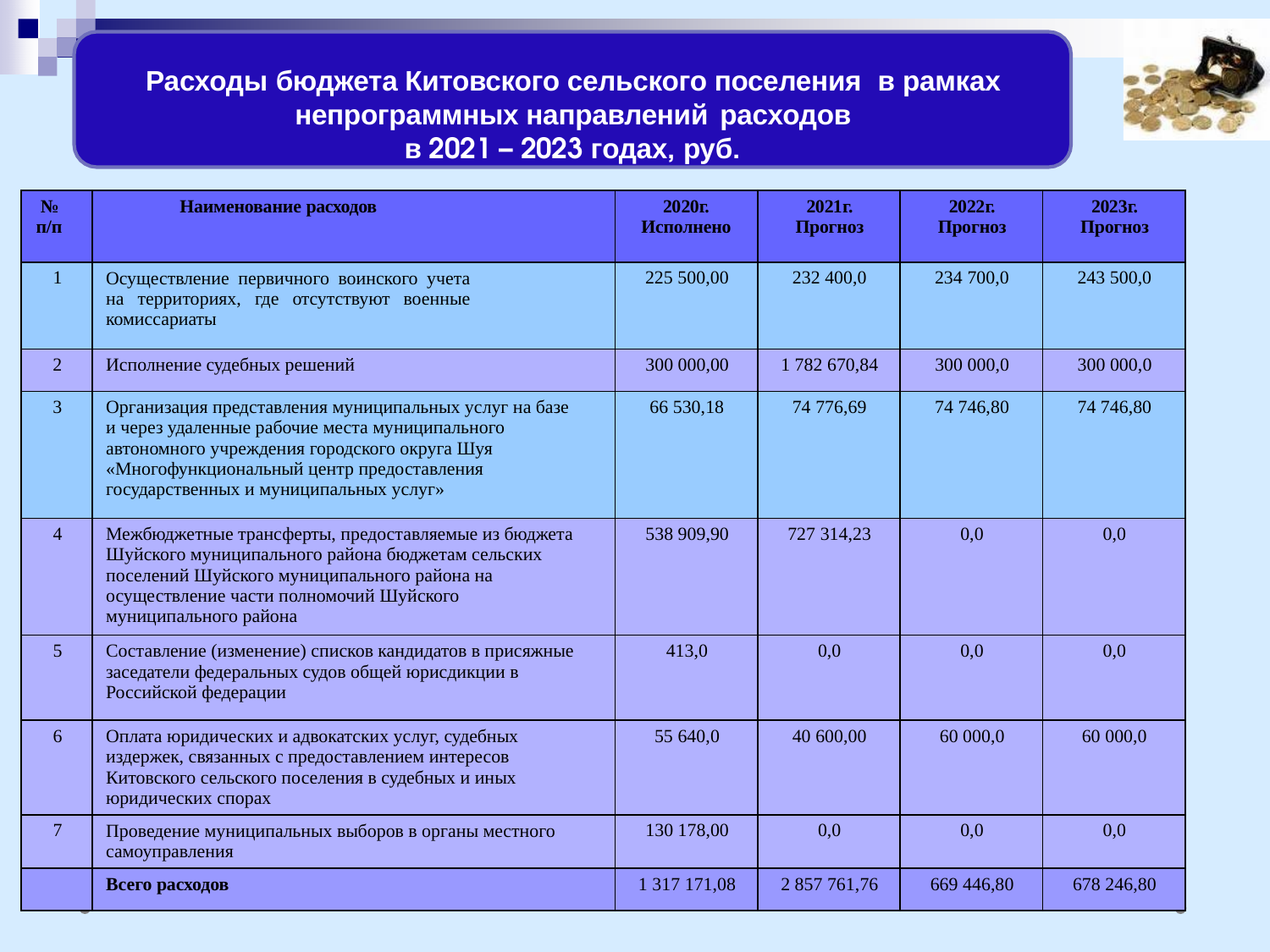

Расходы бюджета Китовского сельского поселения  в рамках непрограммных направлений расходов
в 2021 – 2023 годах, руб.

.
| № п/п | Наименование расходов | 2020г. Исполнено | 2021г. Прогноз | 2022г. Прогноз | 2023г. Прогноз |
| --- | --- | --- | --- | --- | --- |
| 1 | Осуществление первичного воинского учета на территориях, где отсутствуют военные комиссариаты | 225 500,00 | 232 400,0 | 234 700,0 | 243 500,0 |
| 2 | Исполнение судебных решений | 300 000,00 | 1 782 670,84 | 300 000,0 | 300 000,0 |
| 3 | Организация представления муниципальных услуг на базе и через удаленные рабочие места муниципального автономного учреждения городского округа Шуя «Многофункциональный центр предоставления государственных и муниципальных услуг» | 66 530,18 | 74 776,69 | 74 746,80 | 74 746,80 |
| 4 | Межбюджетные трансферты, предоставляемые из бюджета Шуйского муниципального района бюджетам сельских поселений Шуйского муниципального района на осуществление части полномочий Шуйского муниципального района | 538 909,90 | 727 314,23 | 0,0 | 0,0 |
| 5 | Составление (изменение) списков кандидатов в присяжные заседатели федеральных судов общей юрисдикции в Российской федерации | 413,0 | 0,0 | 0,0 | 0,0 |
| 6 | Оплата юридических и адвокатских услуг, судебных издержек, связанных с предоставлением интересов Китовского сельского поселения в судебных и иных юридических спорах | 55 640,0 | 40 600,00 | 60 000,0 | 60 000,0 |
| 7 | Проведение муниципальных выборов в органы местного самоуправления | 130 178,00 | 0,0 | 0,0 | 0,0 |
|  | Всего расходов | 1 317 171,08 | 2 857 761,76 | 669 446,80 | 678 246,80 |